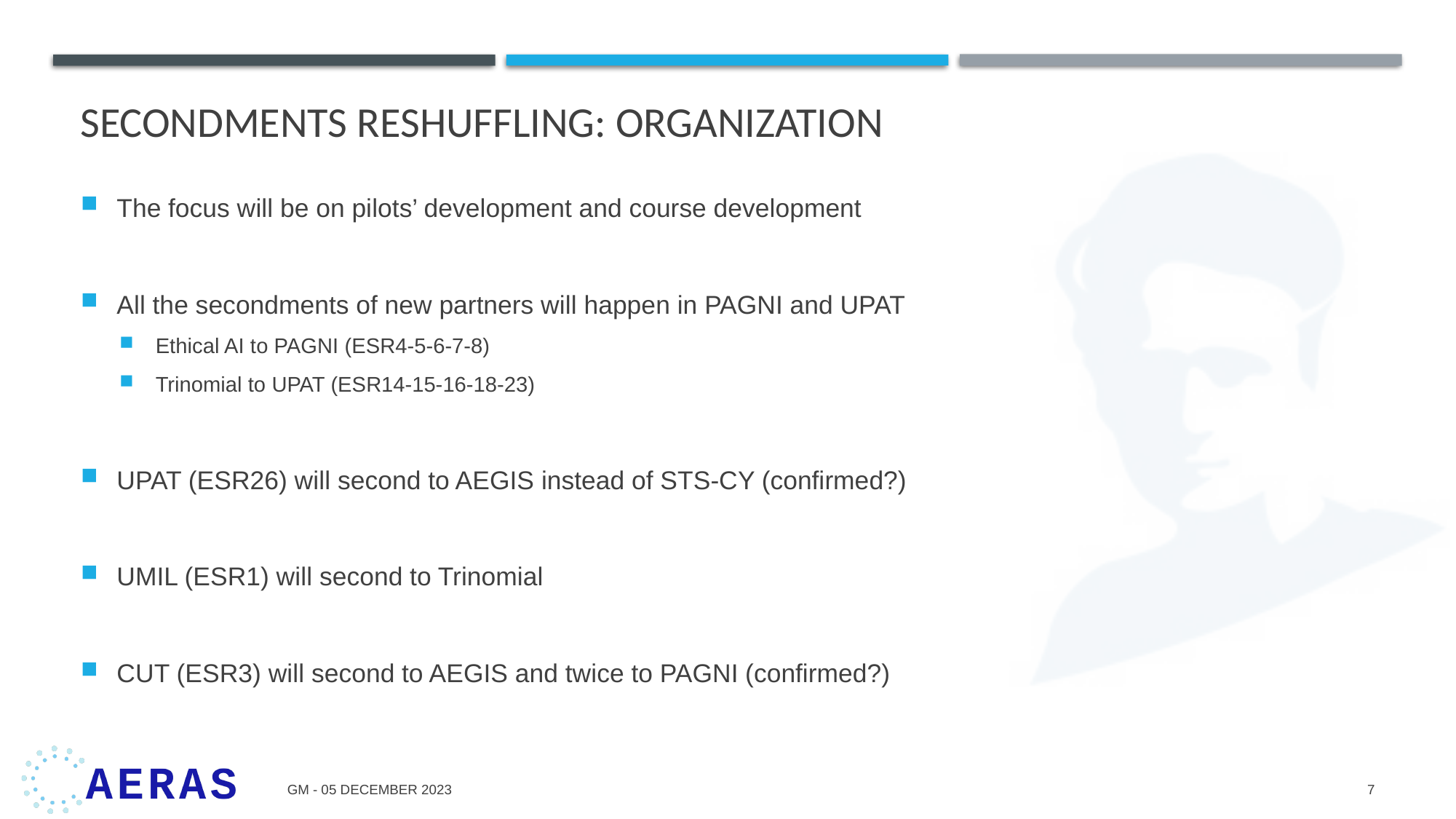

# Secondments reshuffling: organization
The focus will be on pilots’ development and course development

All the secondments of new partners will happen in PAGNI and UPAT
Ethical AI to PAGNI (ESR4-5-6-7-8)
Trinomial to UPAT (ESR14-15-16-18-23)

UPAT (ESR26) will second to AEGIS instead of STS-CY (confirmed?)

UMIL (ESR1) will second to Trinomial

CUT (ESR3) will second to AEGIS and twice to PAGNI (confirmed?)

GM - 05 December 2023
7